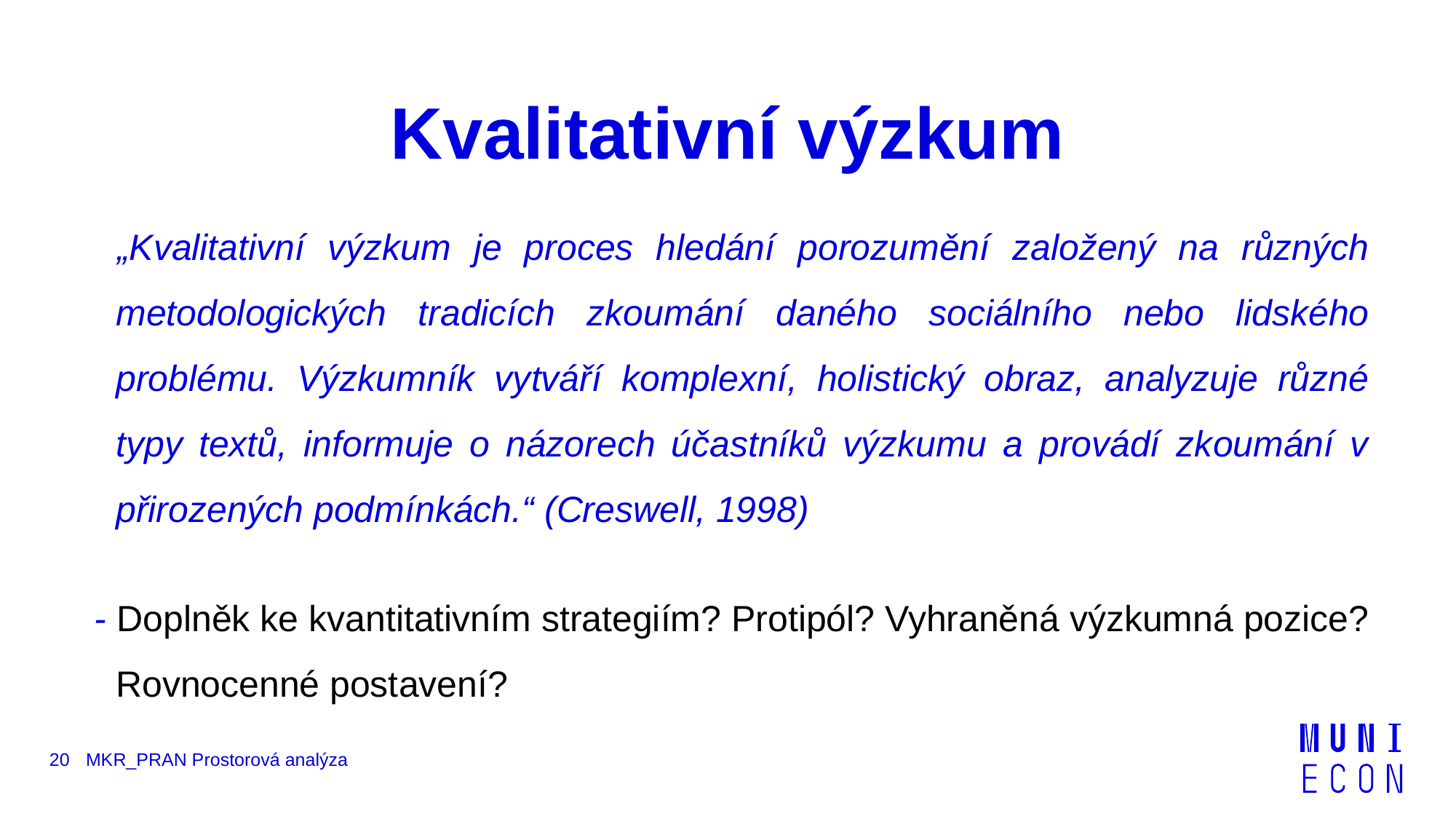

# Kvalitativní výzkum
 „Kvalitativní výzkum je proces hledání porozumění založený na různých metodologických tradicích zkoumání daného sociálního nebo lidského problému. Výzkumník vytváří komplexní, holistický obraz, analyzuje různé typy textů, informuje o názorech účastníků výzkumu a provádí zkoumání v přirozených podmínkách.“ (Creswell, 1998)

- Doplněk ke kvantitativním strategiím? Protipól? Vyhraněná výzkumná pozice? Rovnocenné postavení?
20
MKR_PRAN Prostorová analýza